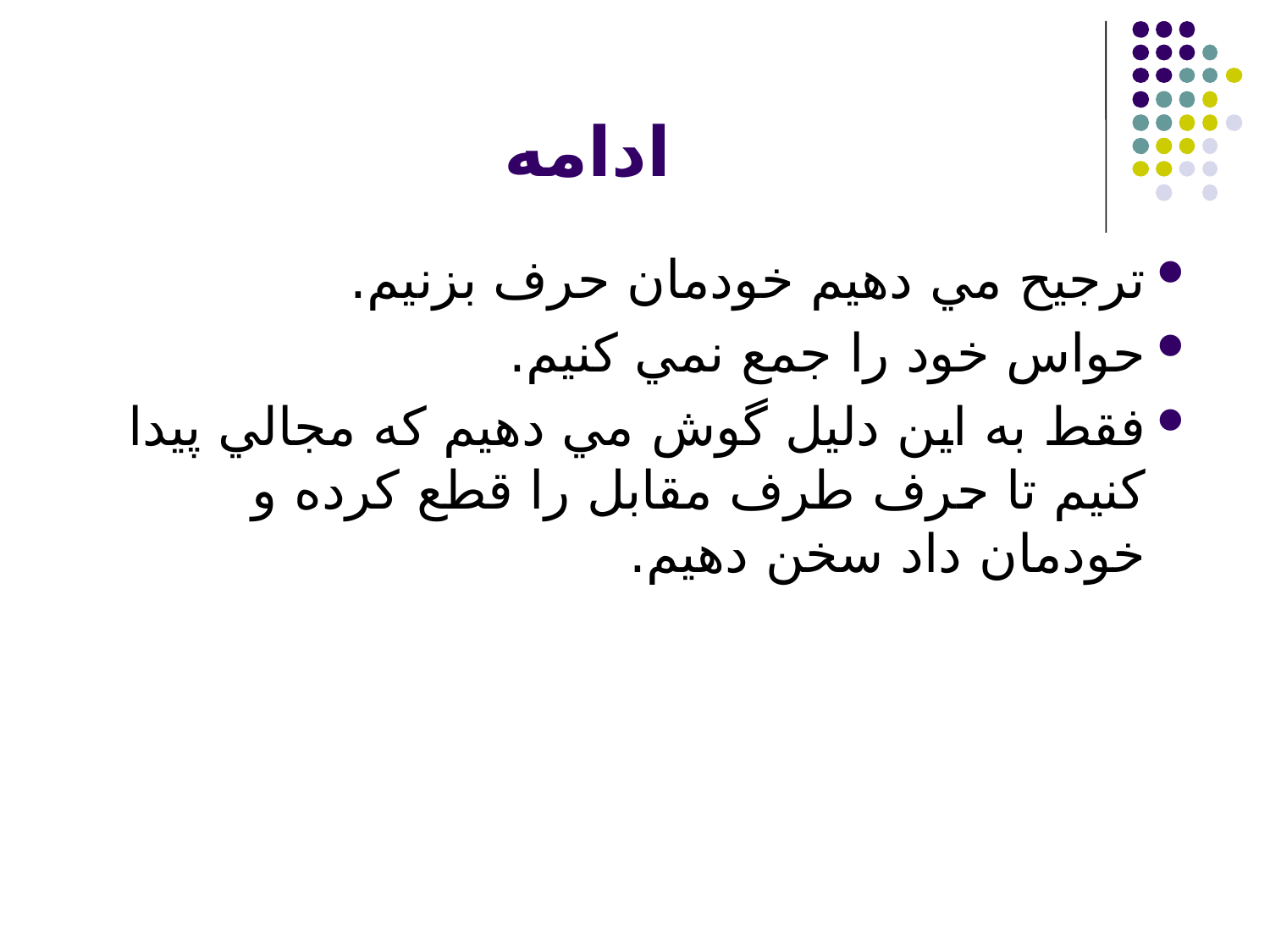

# ادامه
ترجيح مي دهيم خودمان حرف بزنيم.
حواس خود را جمع نمي كنيم.
فقط به اين دليل گوش مي دهيم كه مجالي پيدا كنيم تا حرف طرف مقابل را قطع كرده و خودمان داد سخن دهيم.